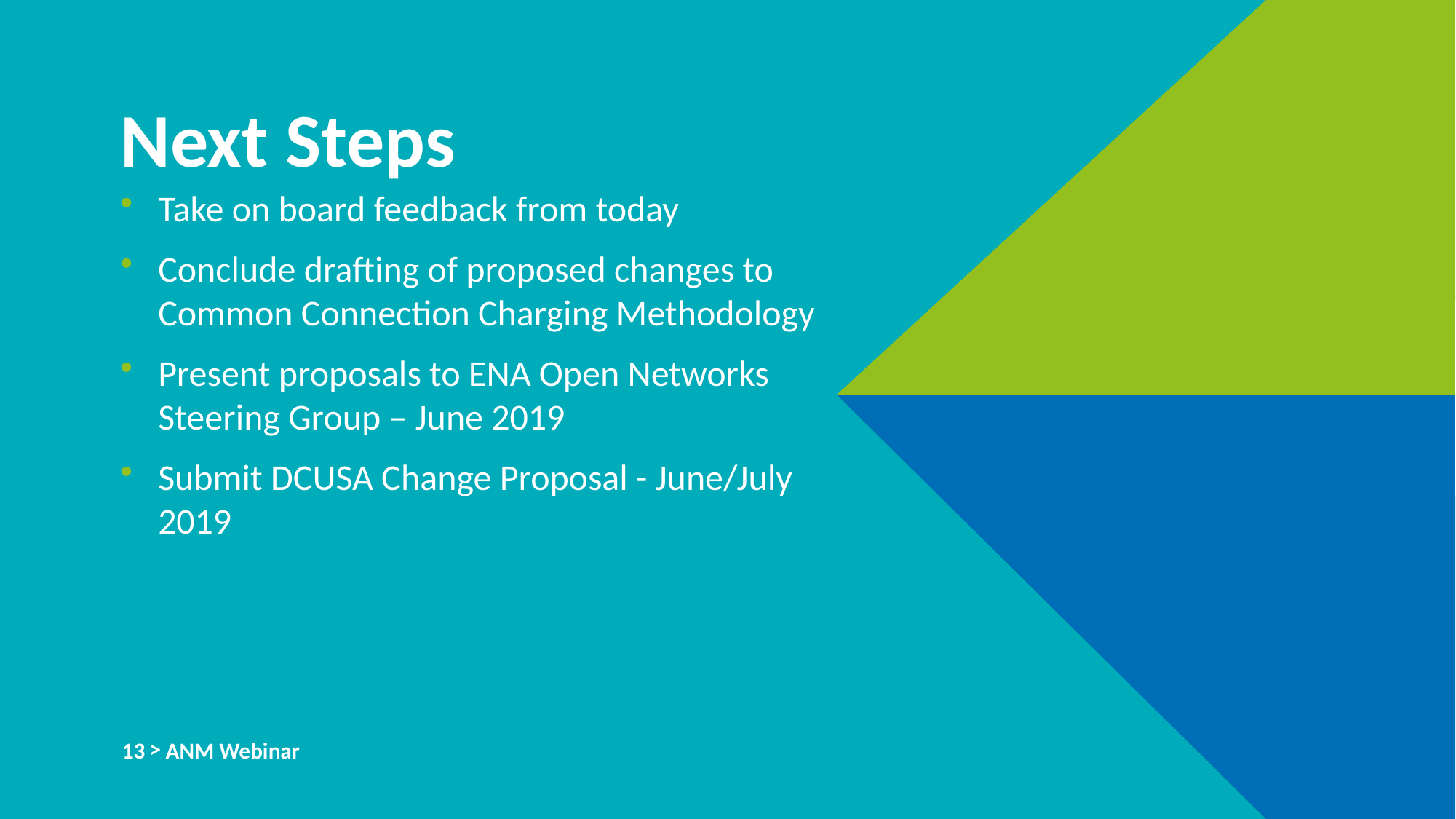

# Next Steps
Take on board feedback from today
Conclude drafting of proposed changes to Common Connection Charging Methodology
Present proposals to ENA Open Networks Steering Group – June 2019
Submit DCUSA Change Proposal - June/July 2019

13
ANM Webinar